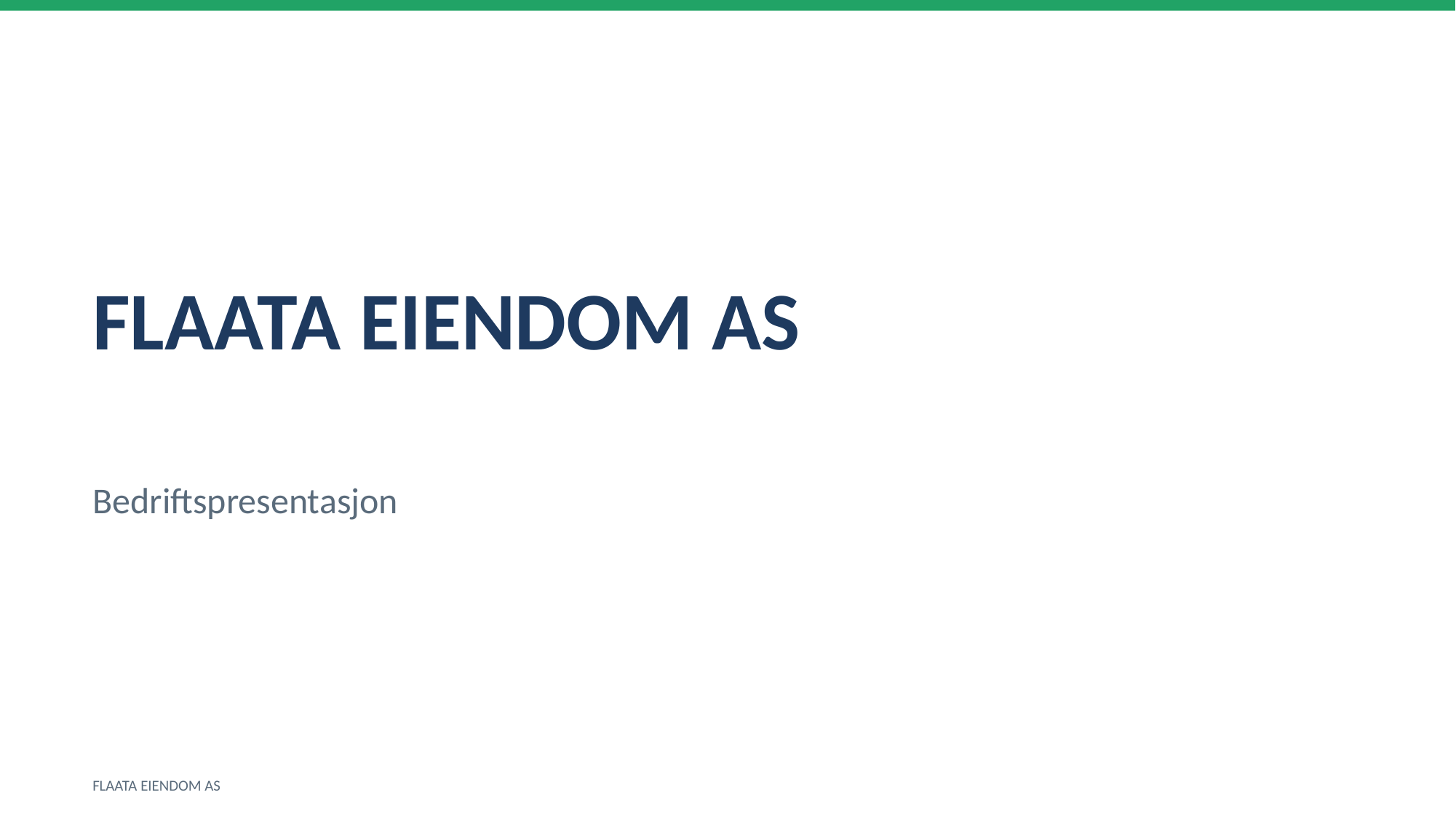

FLAATA EIENDOM AS
Bedriftspresentasjon
FLAATA EIENDOM AS